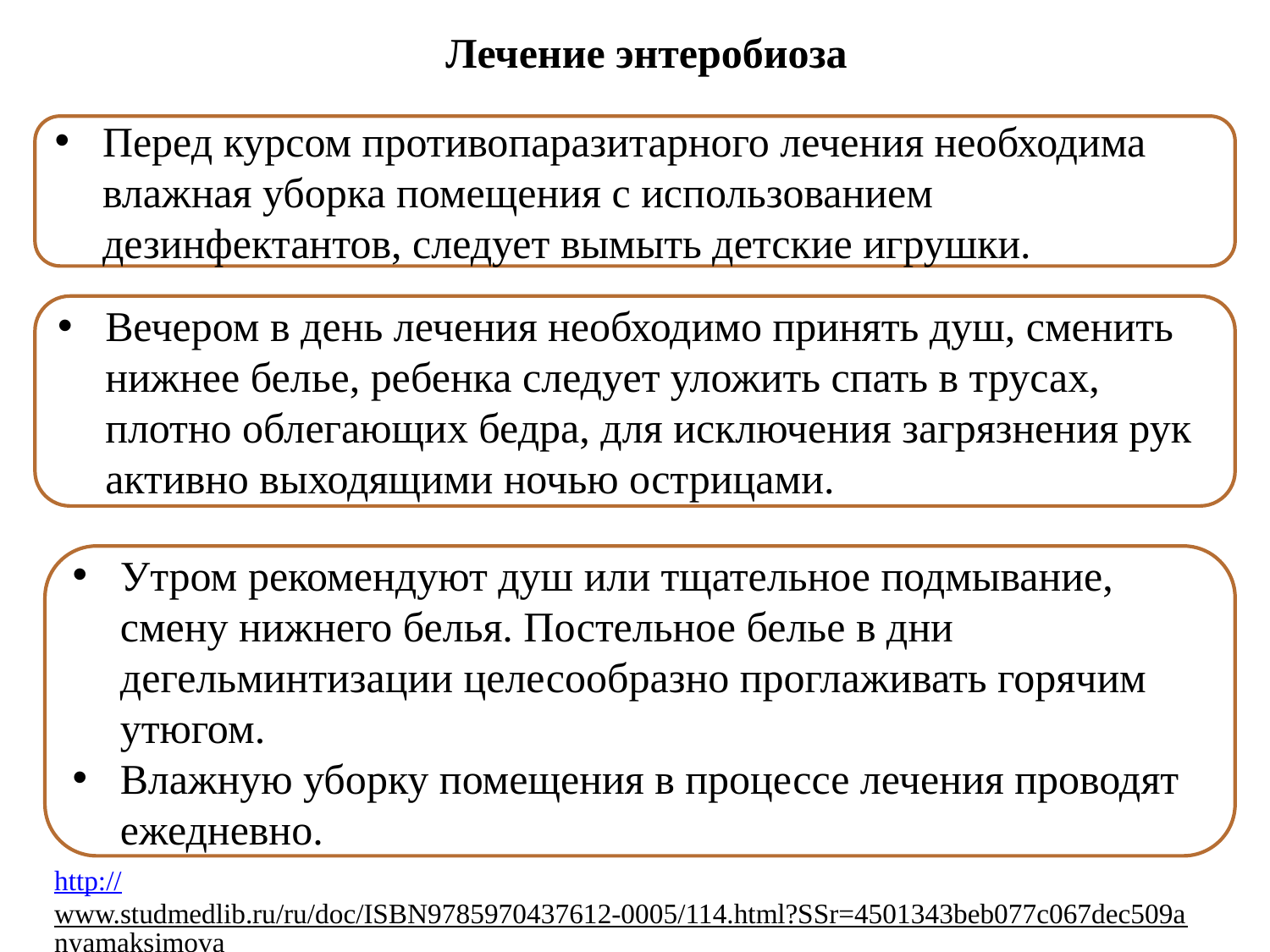

# Лечение энтеробиоза
Перед курсом противопаразитарного лечения необходима влажная уборка помещения с использованием дезинфектантов, следует вымыть детские игрушки.
Вечером в день лечения необходимо принять душ, сменить нижнее белье, ребенка следует уложить спать в трусах, плотно облегающих бедра, для исключения загрязнения рук активно выходящими ночью острицами.
Утром рекомендуют душ или тщательное подмывание, смену нижнего белья. Постельное белье в дни дегельминтизации целесообразно проглаживать горячим утюгом.
Влажную уборку помещения в процессе лечения проводят ежедневно.
http://www.studmedlib.ru/ru/doc/ISBN9785970437612-0005/114.html?SSr=4501343beb077c067dec509anyamaksimova